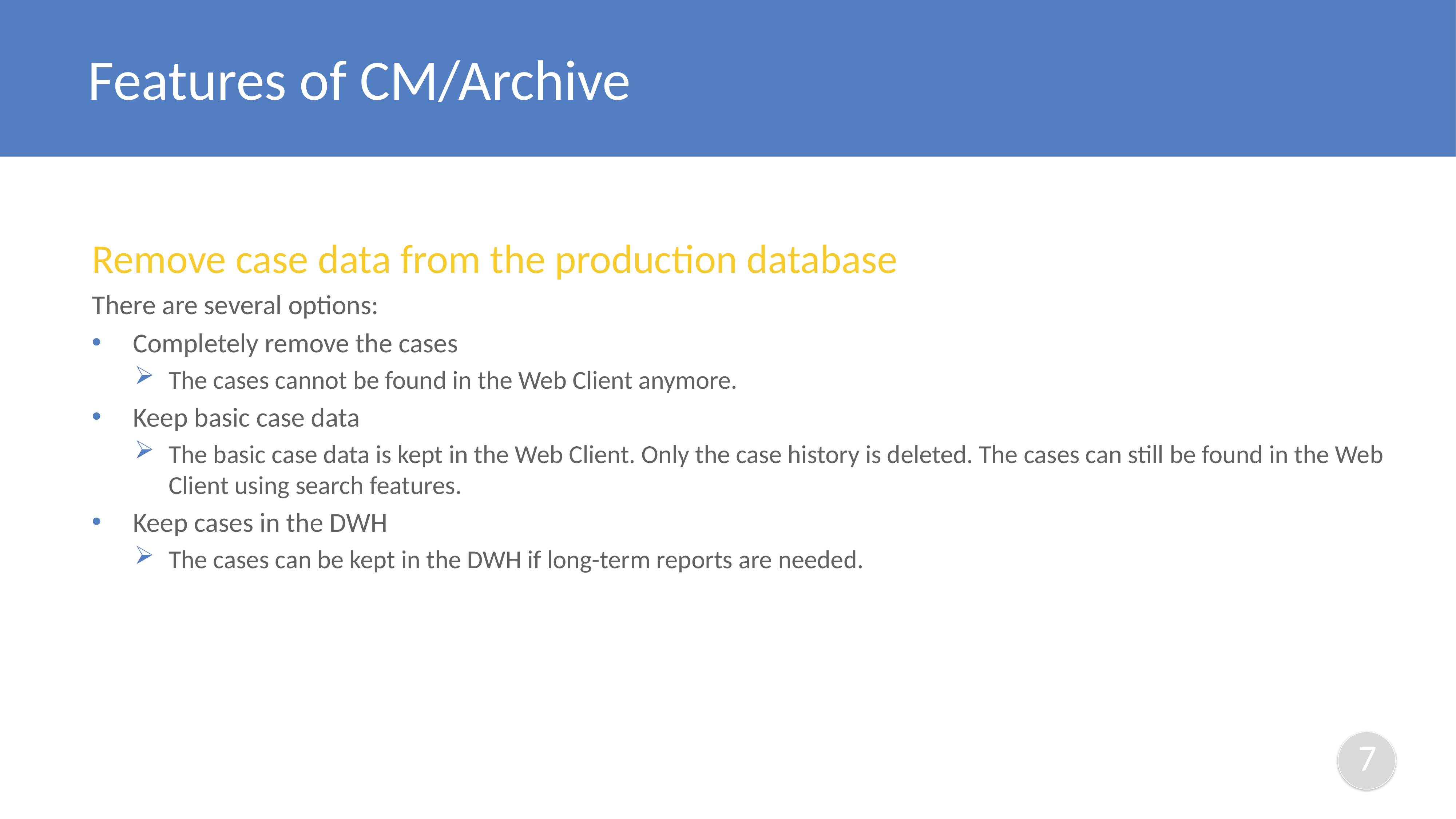

# Features of CM/Archive
Remove case data from the production database
There are several options:
Completely remove the cases
The cases cannot be found in the Web Client anymore.
Keep basic case data
The basic case data is kept in the Web Client. Only the case history is deleted. The cases can still be found in the Web Client using search features.
Keep cases in the DWH
The cases can be kept in the DWH if long-term reports are needed.
7